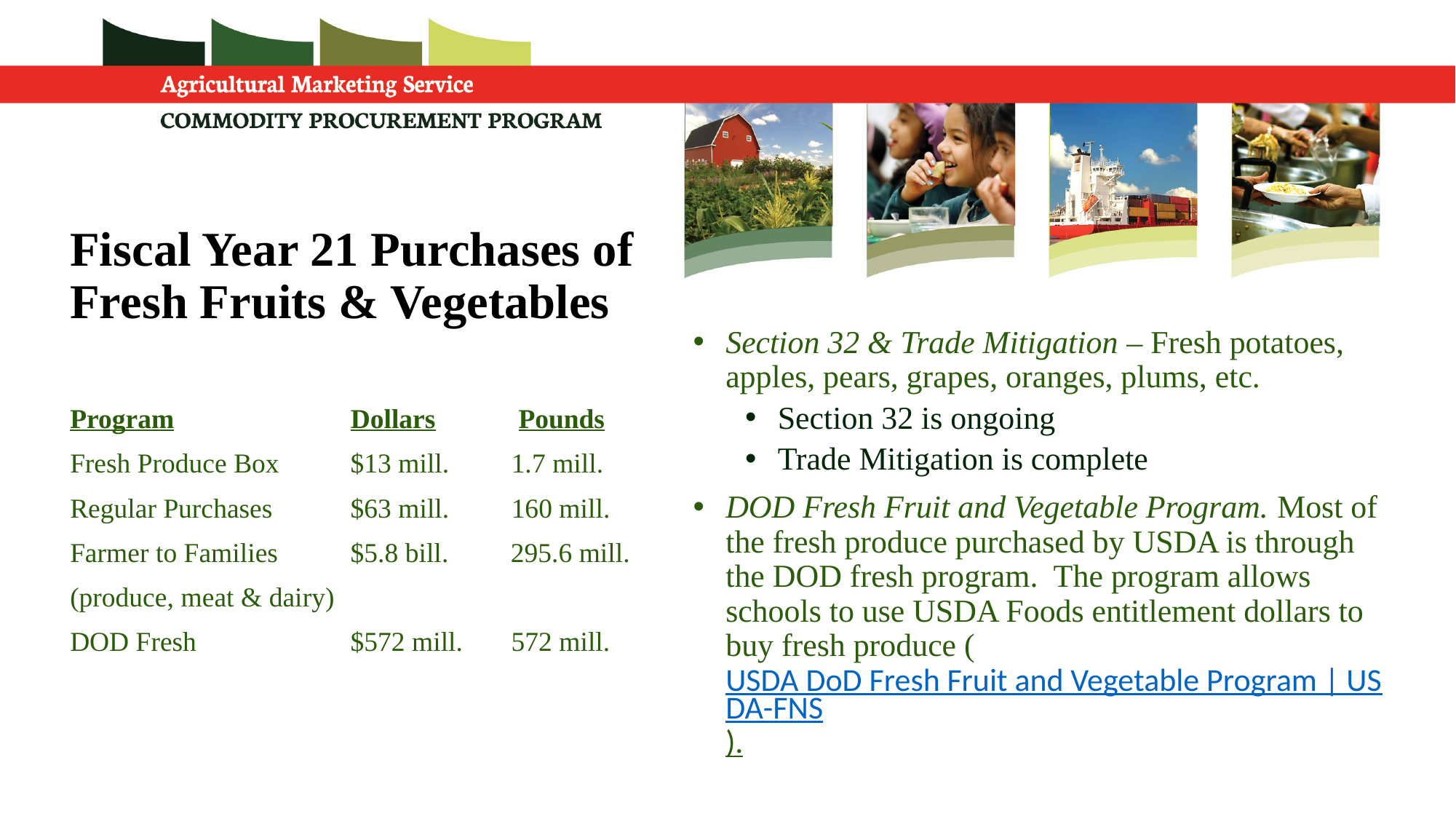

FY 21 Purchases of Fresh Fruits and Vegetables
Fiscal Year 21 Purchases of Fresh Fruits & Vegetables

Program		         Dollars            Pounds
Fresh Produce Box	         $13 mill.         1.7 mill.
Regular Purchases	         $63 mill.         160 mill.
Farmer to Families	         $5.8 bill.         295.6 mill.
(produce, meat & dairy)
DOD Fresh	         $572 mill.       572 mill.
Section 32 & Trade Mitigation – Fresh potatoes, apples, pears, grapes, oranges, plums, etc.
Section 32 is ongoing
Trade Mitigation is complete
DOD Fresh Fruit and Vegetable Program. Most of the fresh produce purchased by USDA is through the DOD fresh program.  The program allows schools to use USDA Foods entitlement dollars to buy fresh produce (USDA DoD Fresh Fruit and Vegetable Program | USDA-FNS).